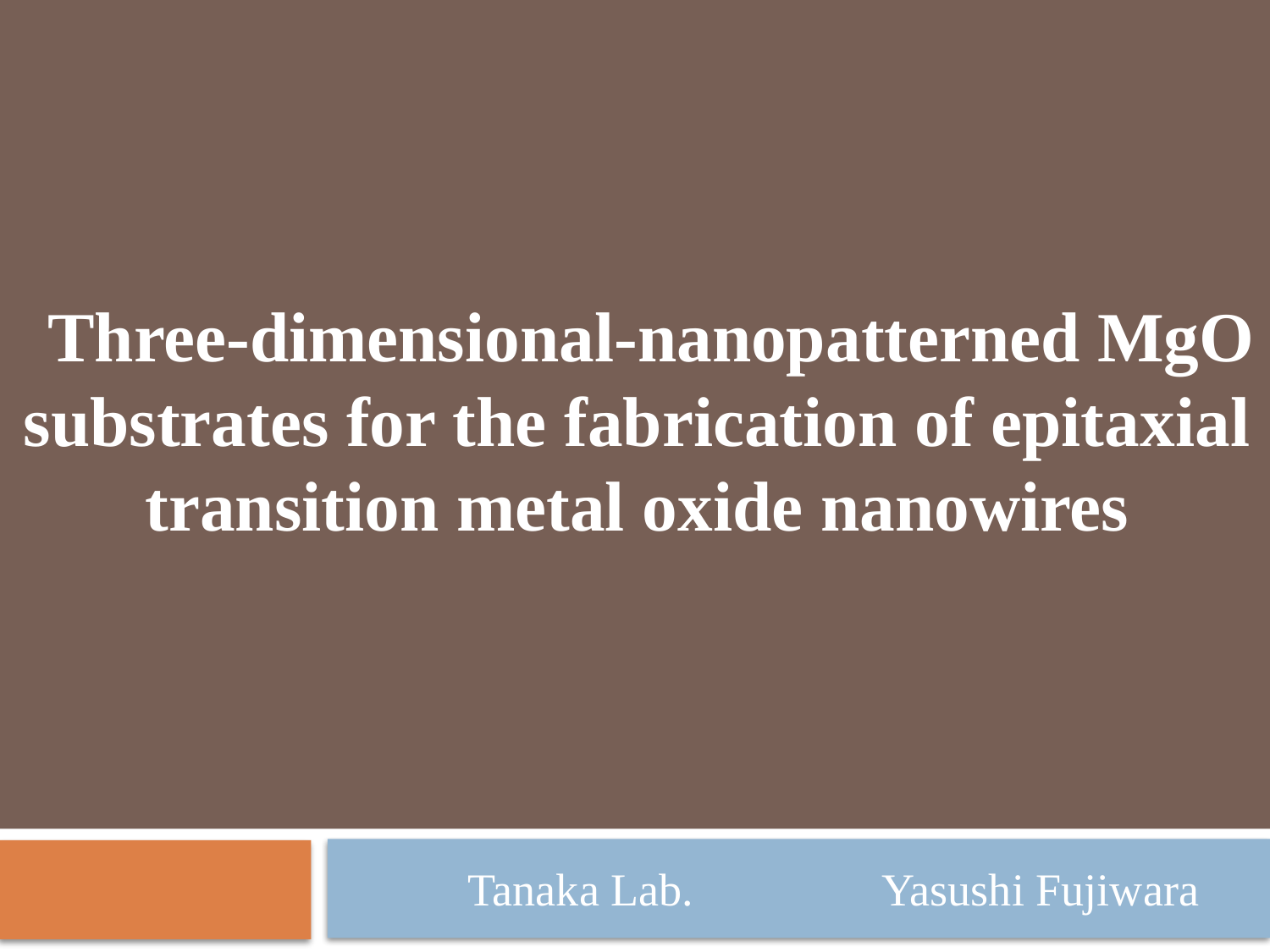

Three-dimensional-nanopatterned MgO substrates for the fabrication of epitaxial transition metal oxide nanowires

	Tanaka Lab. 		   Yasushi Fujiwara